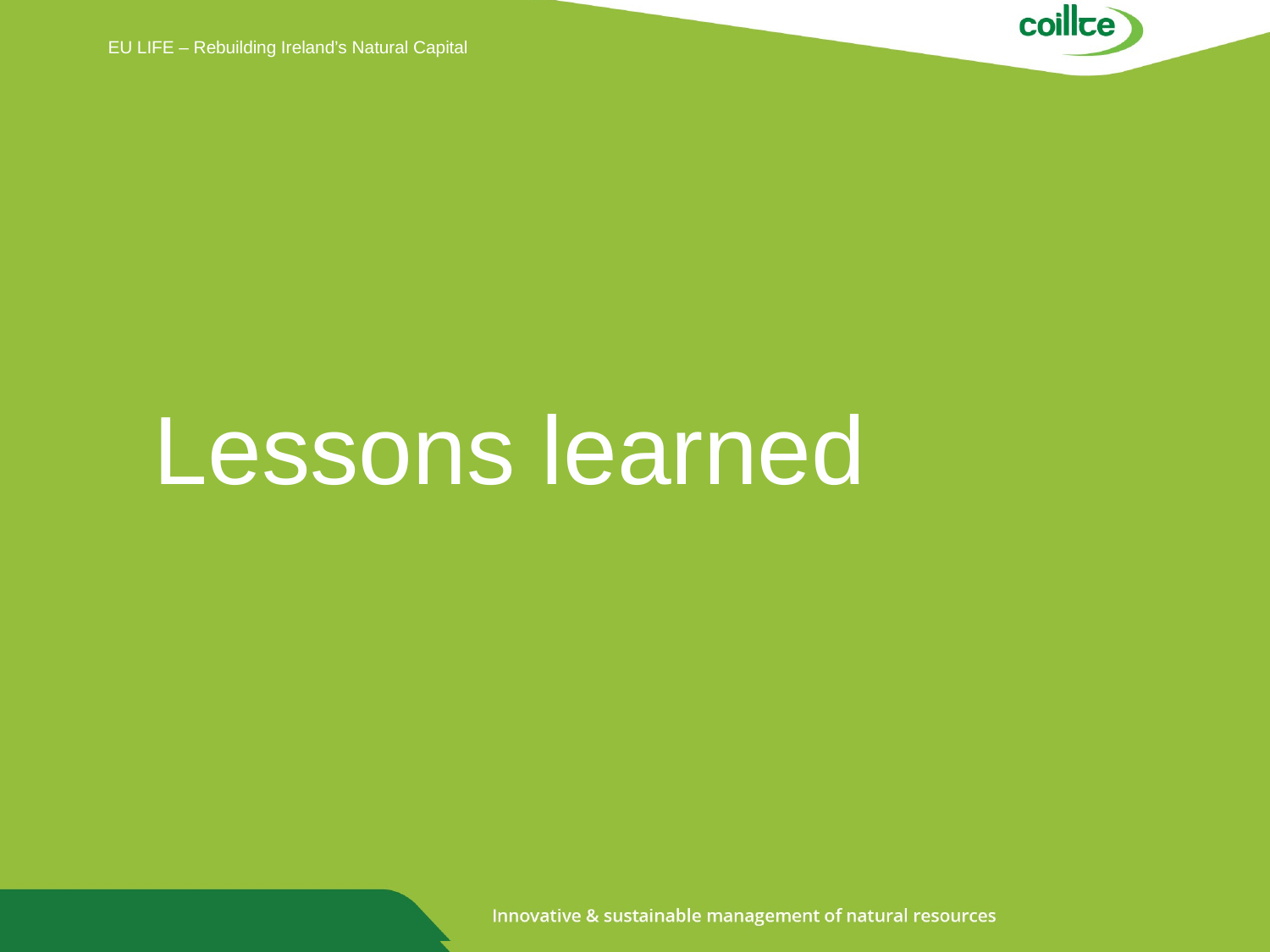

EU LIFE – Rebuilding Ireland’s Natural Capital
# Lessons learned